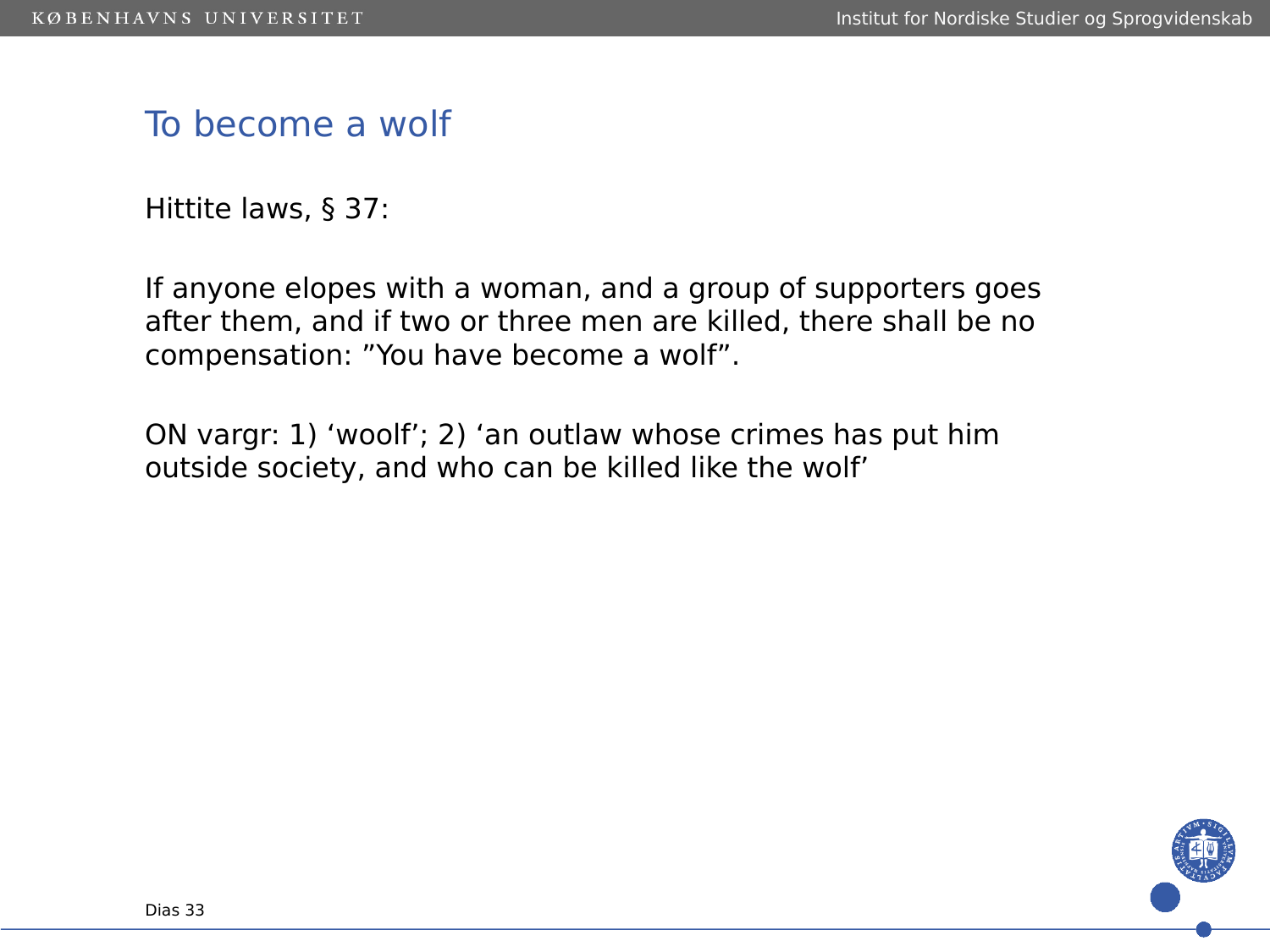

Institut for Nordiske Studier og Sprogvidenskab
# To become a wolf
Hittite laws, § 37:

If anyone elopes with a woman, and a group of supporters goes after them, and if two or three men are killed, there shall be no compensation: ”You have become a wolf”.

ON vargr: 1) ‘woolf’; 2) ‘an outlaw whose crimes has put him outside society, and who can be killed like the wolf’

Dias 33